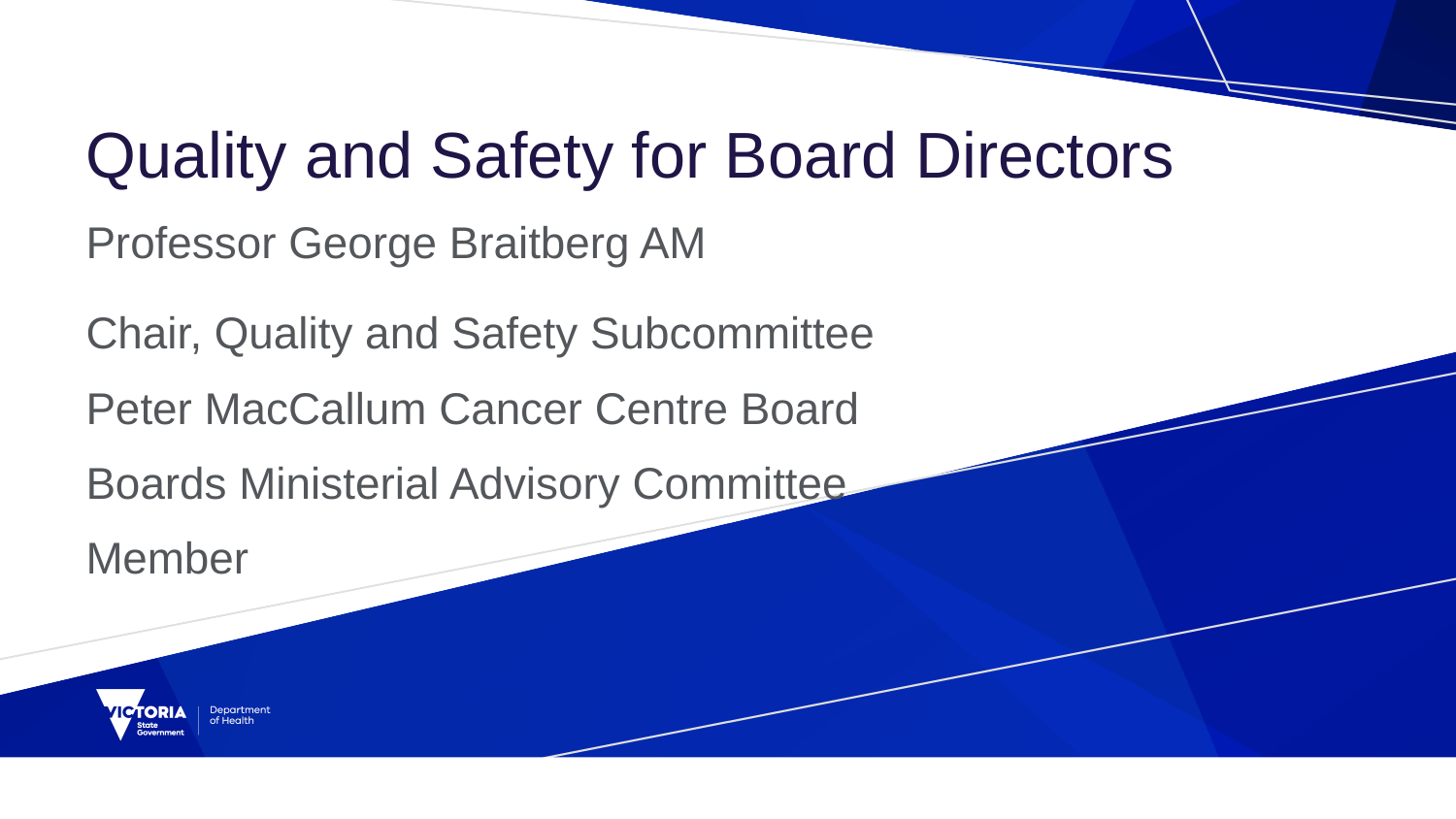

# Quality and Safety for Board Directors
Professor George Braitberg AM
Chair, Quality and Safety Subcommittee
Peter MacCallum Cancer Centre Board
Boards Ministerial Advisory Committee
Member